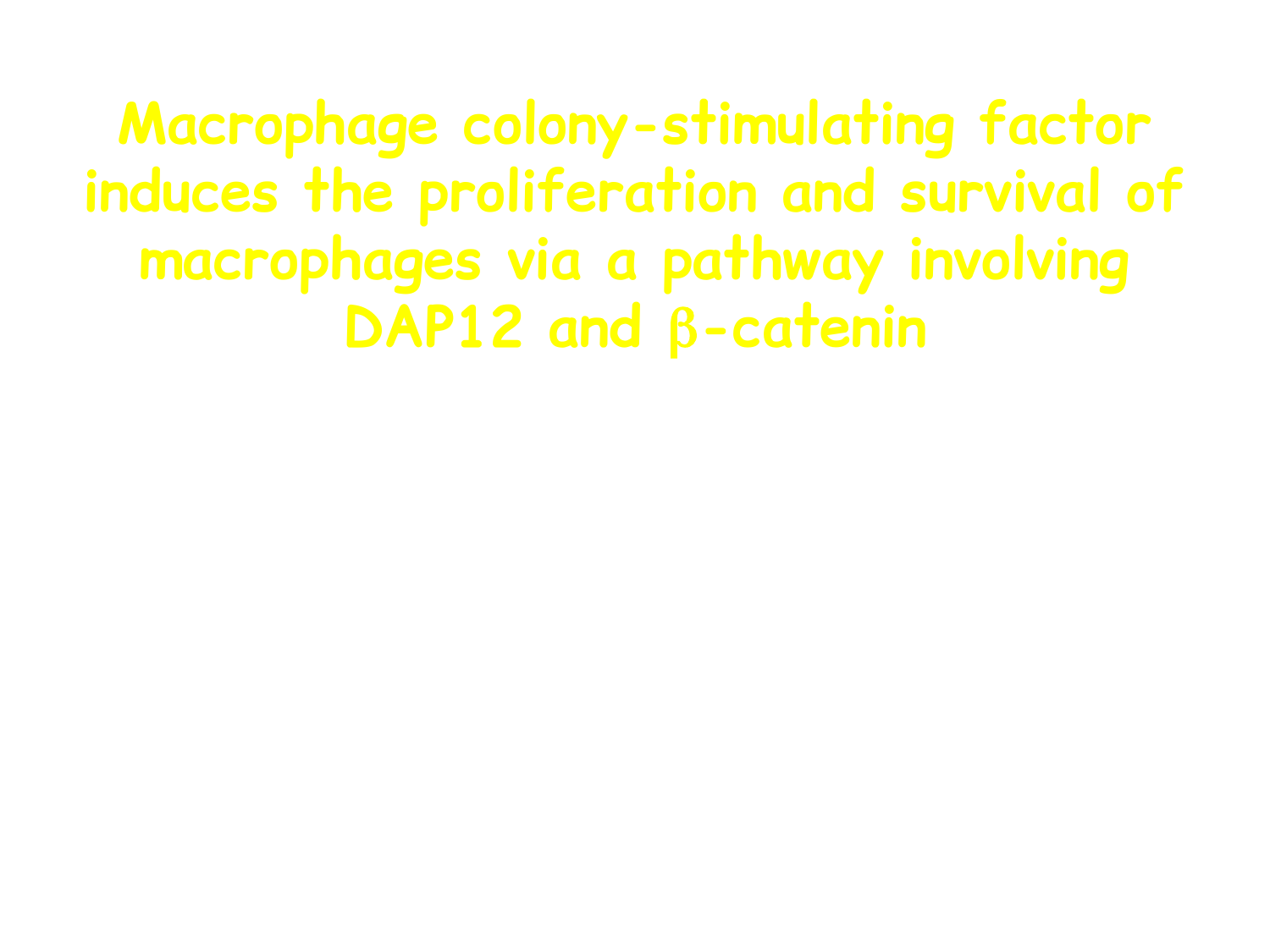

# Macrophage colony-stimulating factor induces the proliferation and survival of macrophages via a pathway involving DAP12 and β-catenin
Karel Otero, Isaiah R Turnbull, Pietro Luigi Poliani, William Vermi, Elisa Cerutti, Taiki Aoshi, Ilaria Tassi, Toshiyuki Takai, Samuel L Stanley, Mark Miller, Andrey S Shaw  &  Marco Colonna

Washington University School of Medicine, St Louis, MI

Angel Lee JC,  7-20-09